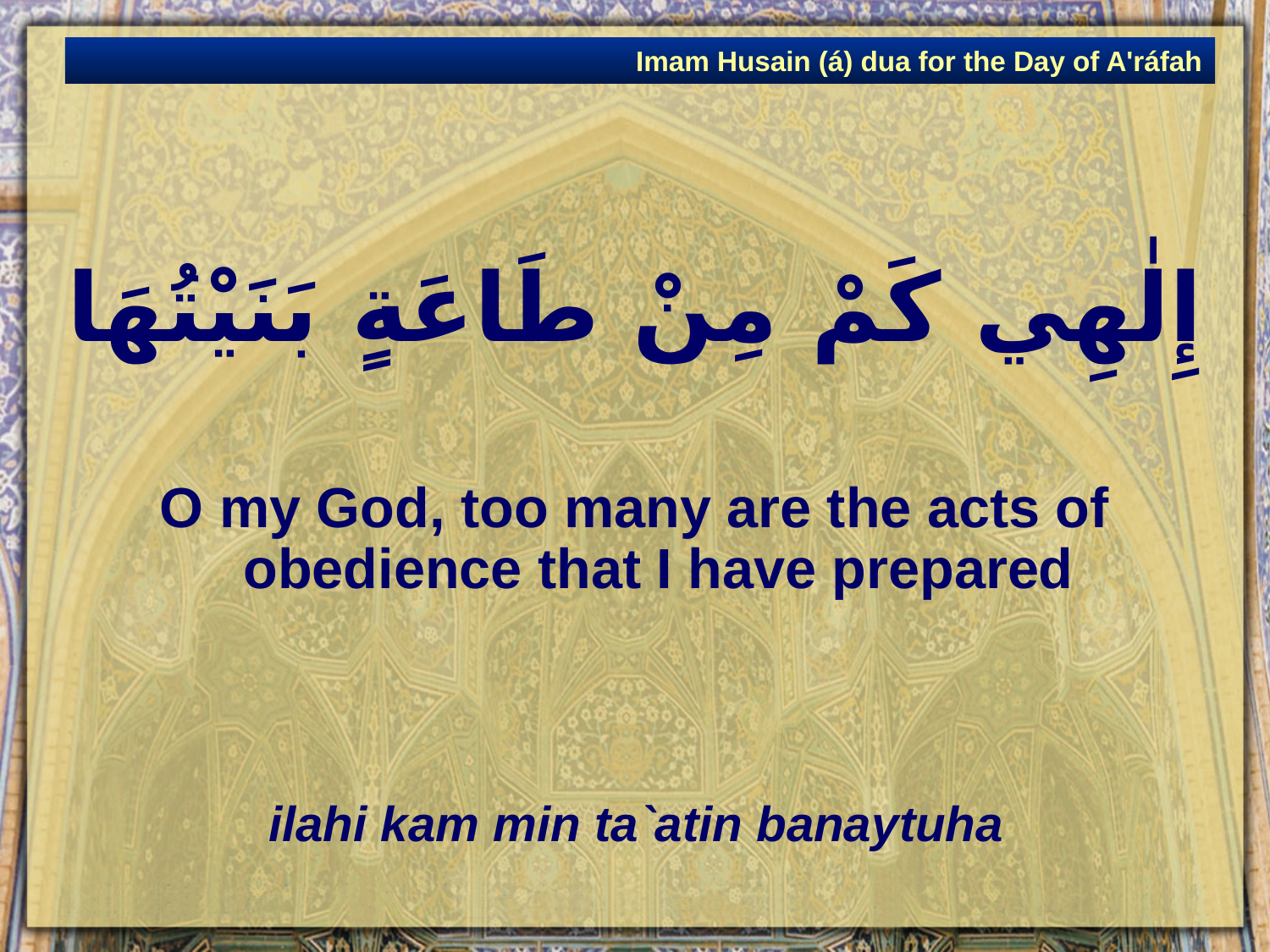

Imam Husain (á) dua for the Day of A'ráfah
# إِلٰهِي كَمْ مِنْ طَاعَةٍ بَنَيْتُهَا
O my God, too many are the acts of obedience that I have prepared
ilahi kam min ta`atin banaytuha